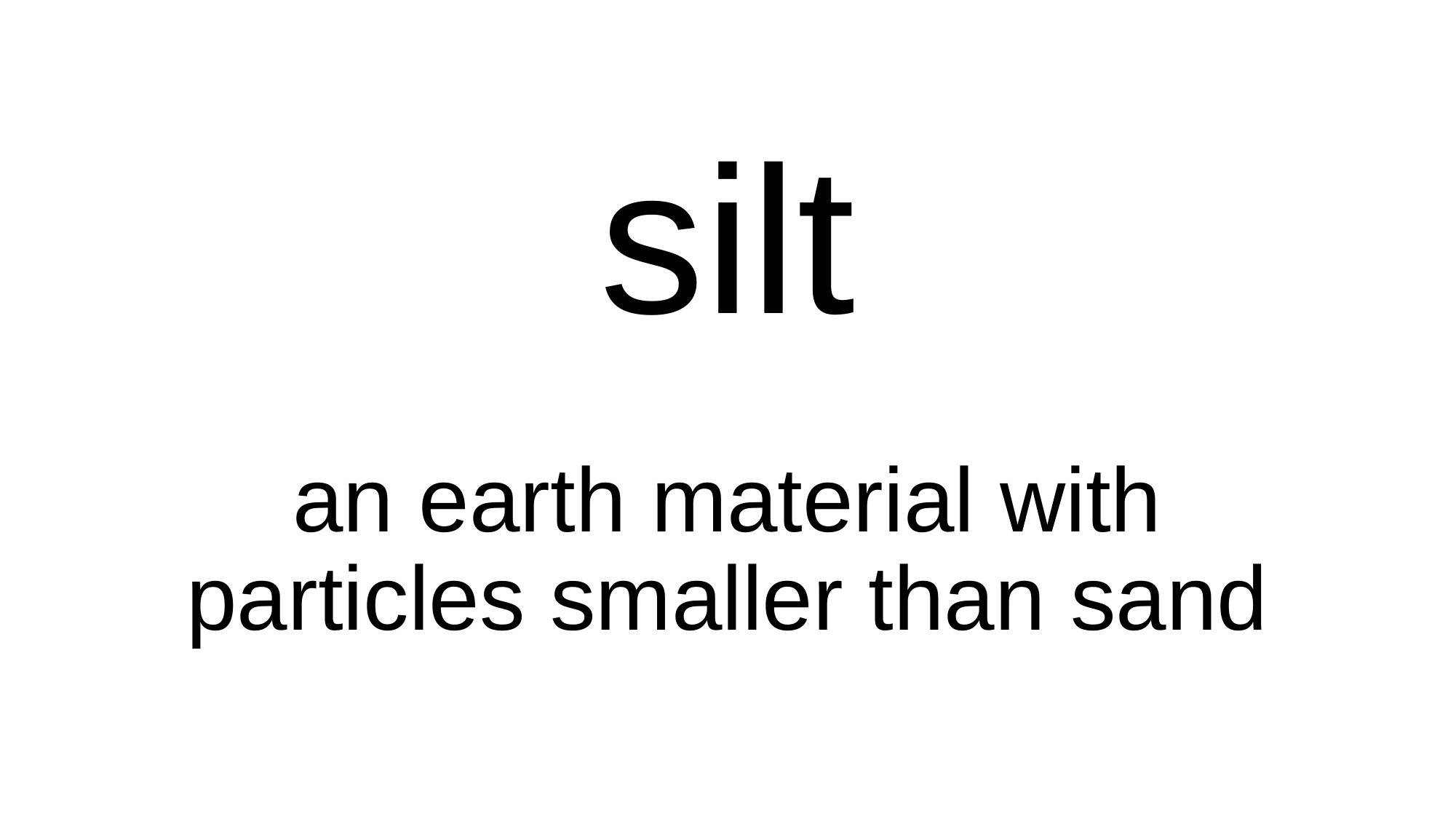

# silt
an earth material with particles smaller than sand